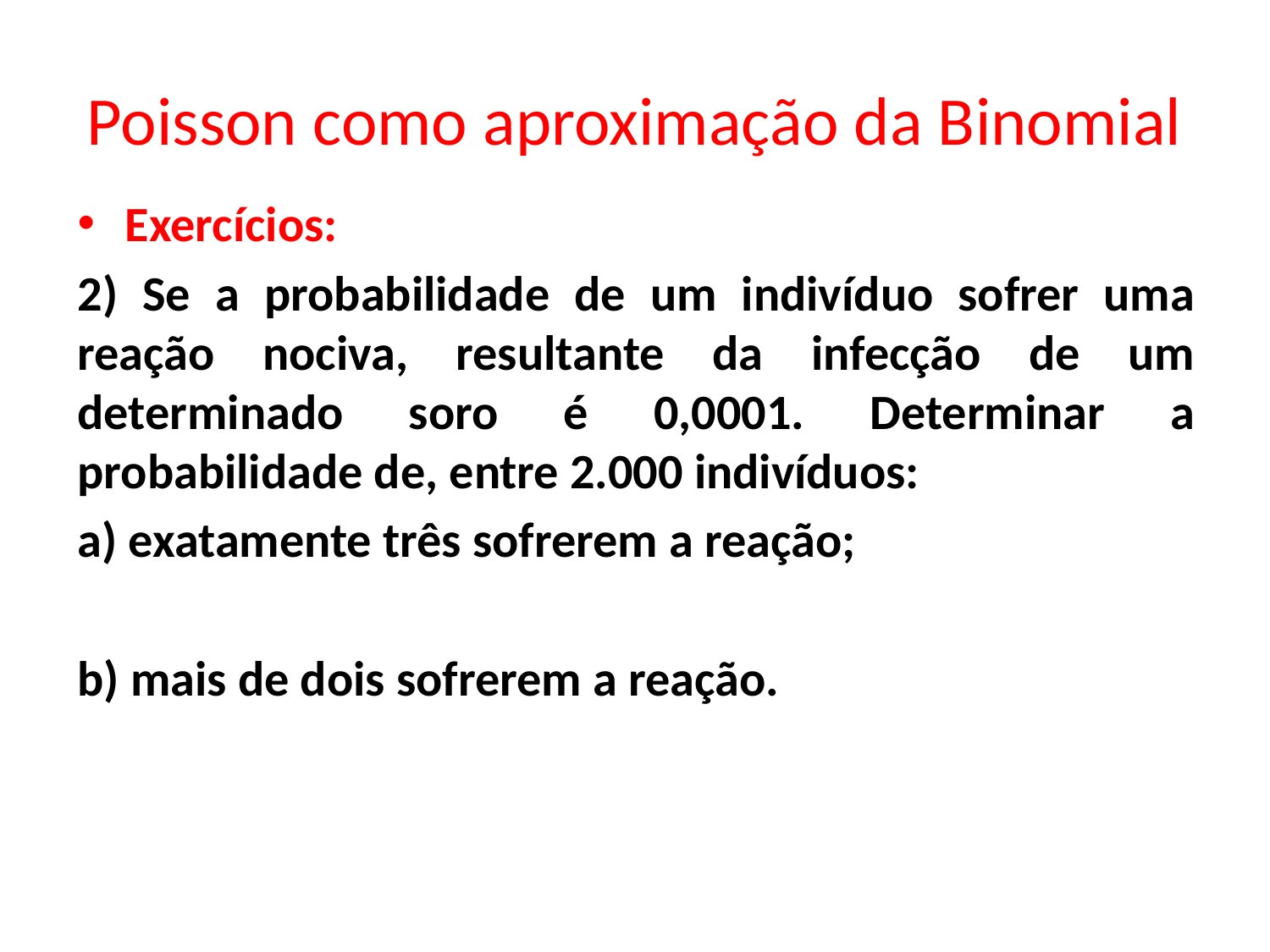

# Poisson como aproximação da Binomial
Exercícios:
2) Se a probabilidade de um indivíduo sofrer uma reação nociva, resultante da infecção de um determinado soro é 0,0001. Determinar a probabilidade de, entre 2.000 indivíduos:
a) exatamente três sofrerem a reação;

b) mais de dois sofrerem a reação.